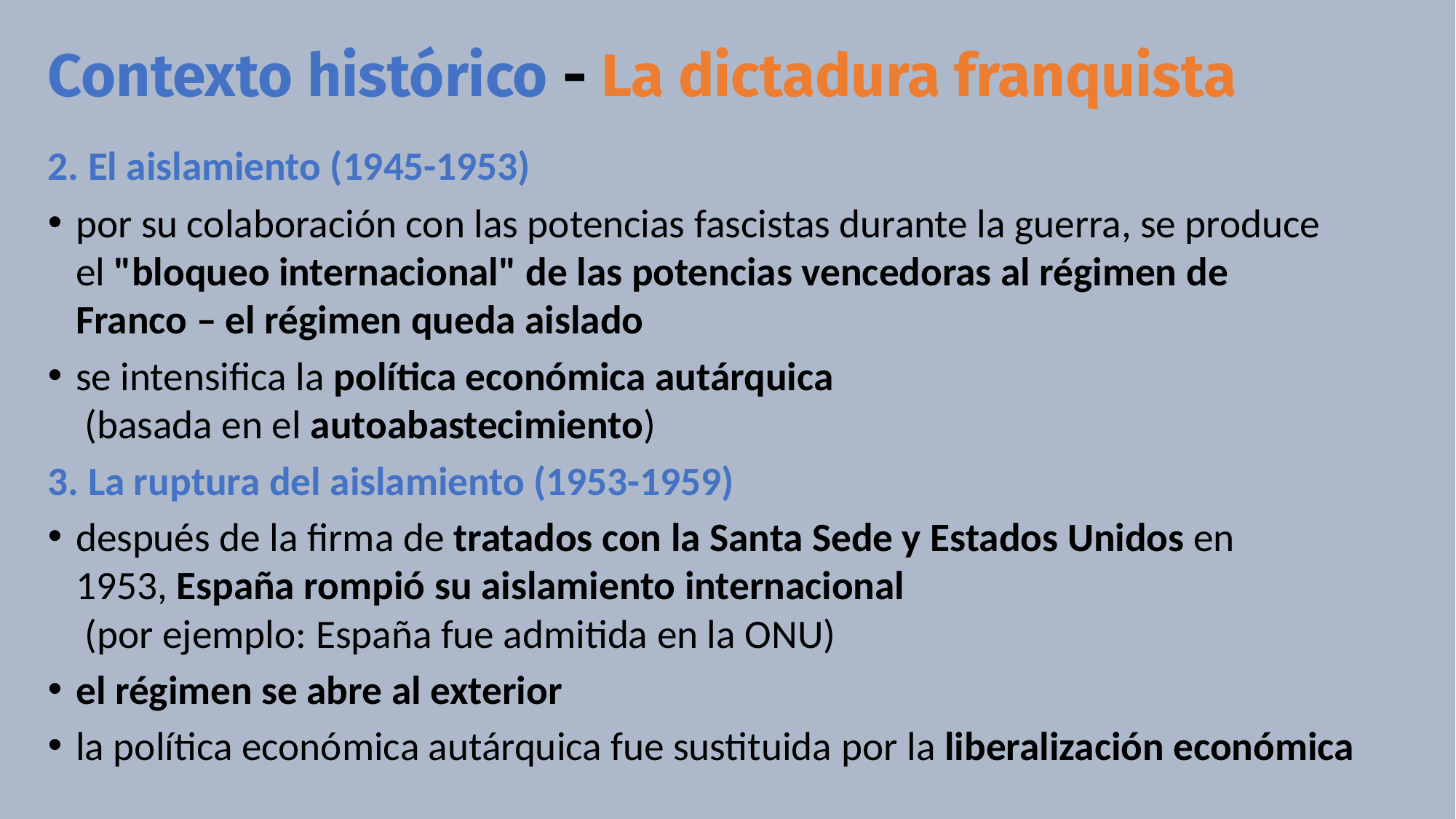

# Contexto histórico - La dictadura franquista
2. El aislamiento (1945-1953)
por su colaboración con las potencias fascistas durante la guerra, se produce el "bloqueo internacional" de las potencias vencedoras al régimen de Franco – el régimen queda aislado
se intensifica la política económica autárquica
 (basada en el autoabastecimiento)
3. La ruptura del aislamiento (1953-1959)
después de la firma de tratados con la Santa Sede y Estados Unidos en 1953, España rompió su aislamiento internacional
 (por ejemplo: España fue admitida en la ONU)
el régimen se abre al exterior
la política económica autárquica fue sustituida por la liberalización económica